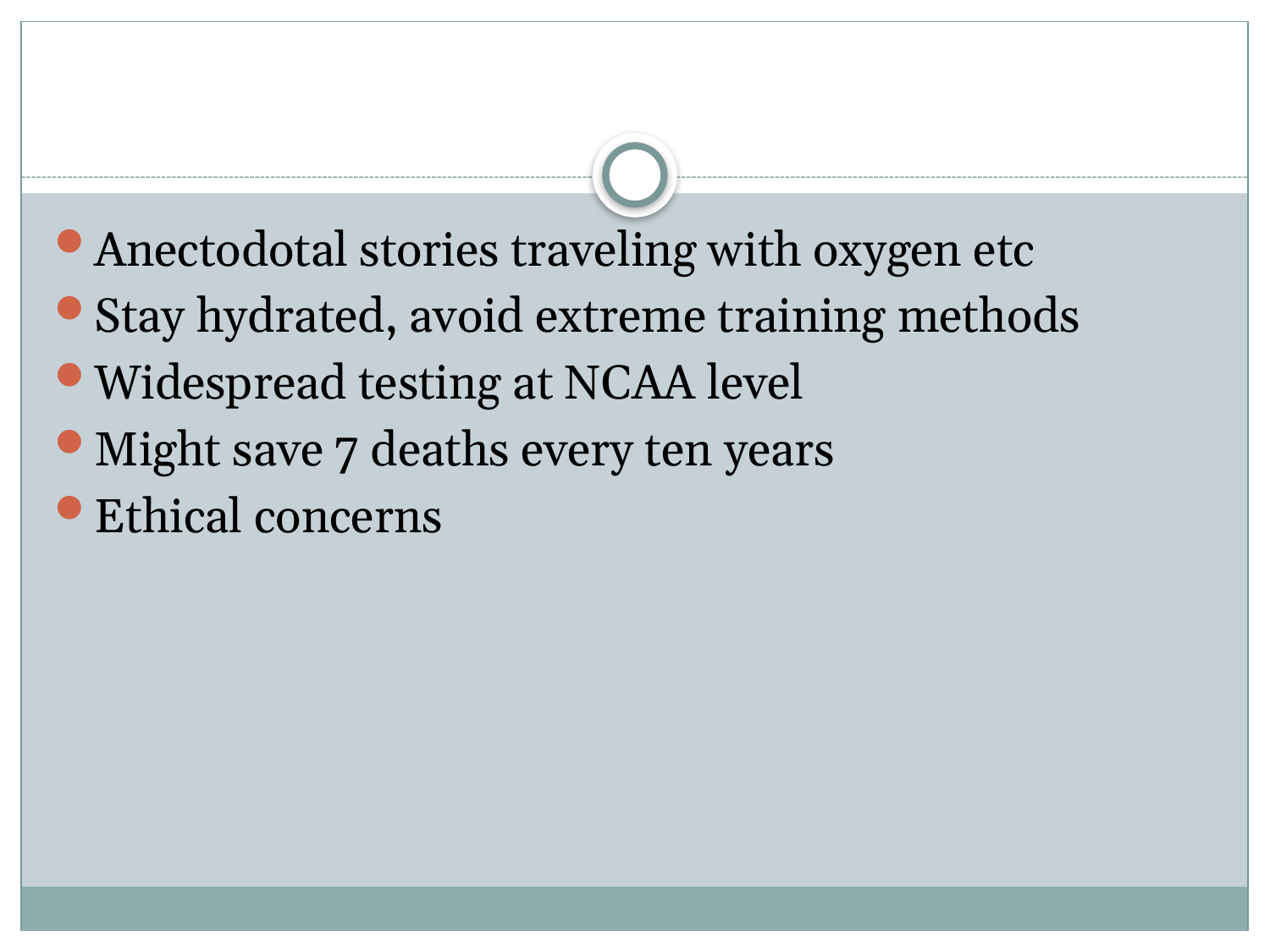

#
Anectodotal stories traveling with oxygen etc
Stay hydrated, avoid extreme training methods
Widespread testing at NCAA level
Might save 7 deaths every ten years
Ethical concerns